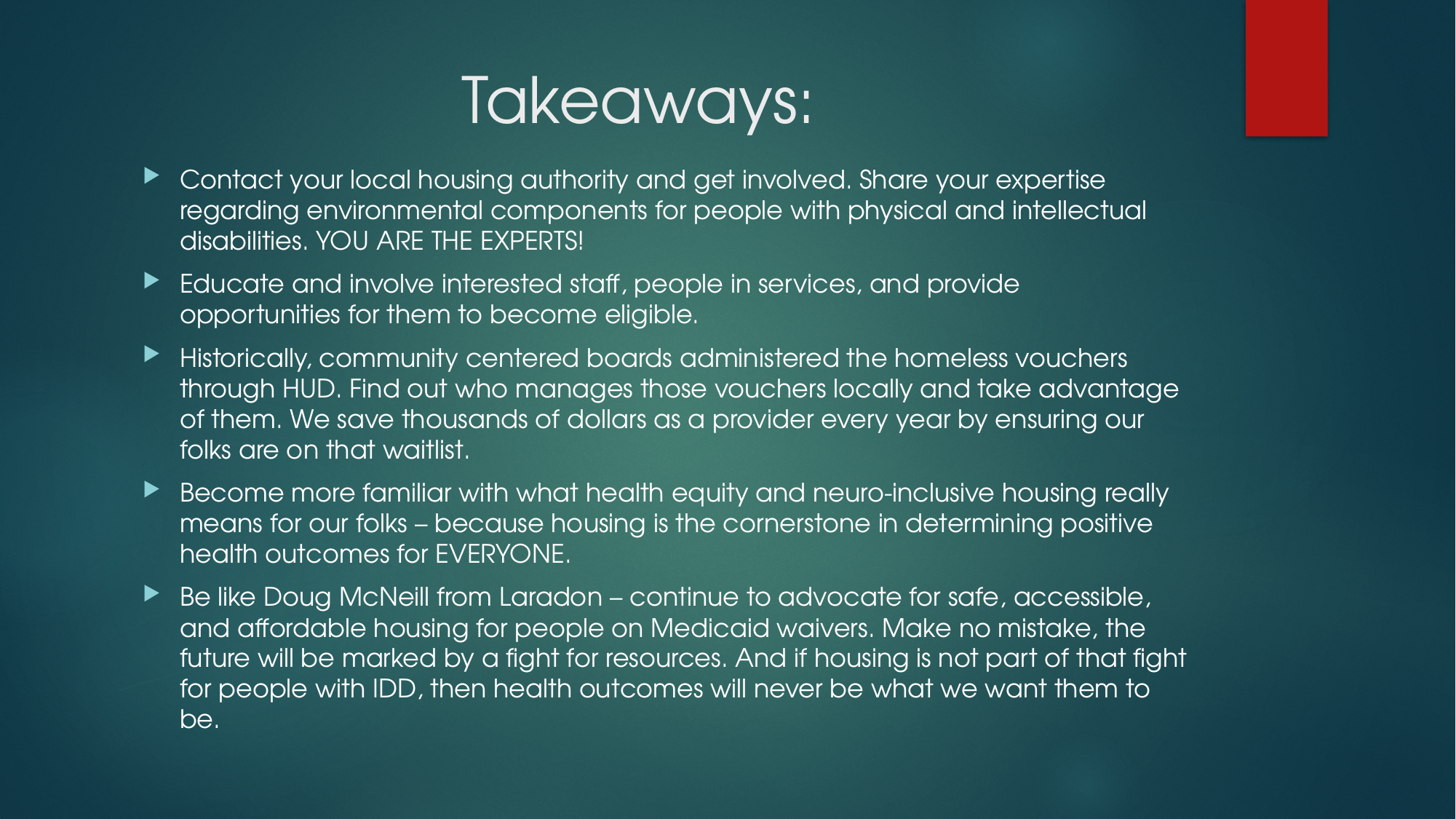

# Takeaways:
Contact your local housing authority and get involved. Share your expertise regarding environmental components for people with physical and intellectual disabilities. YOU ARE THE EXPERTS!
Educate and involve interested staff, people in services, and provide opportunities for them to become eligible.
Historically, community centered boards administered the homeless vouchers through HUD. Find out who manages those vouchers locally and take advantage of them. We save thousands of dollars as a provider every year by ensuring our folks are on that waitlist.
Become more familiar with what health equity and neuro-inclusive housing really means for our folks – because housing is the cornerstone in determining positive health outcomes for EVERYONE.
Be like Doug McNeill from Laradon – continue to advocate for safe, accessible, and affordable housing for people on Medicaid waivers. Make no mistake, the future will be marked by a fight for resources. And if housing is not part of that fight for people with IDD, then health outcomes will never be what we want them to be.